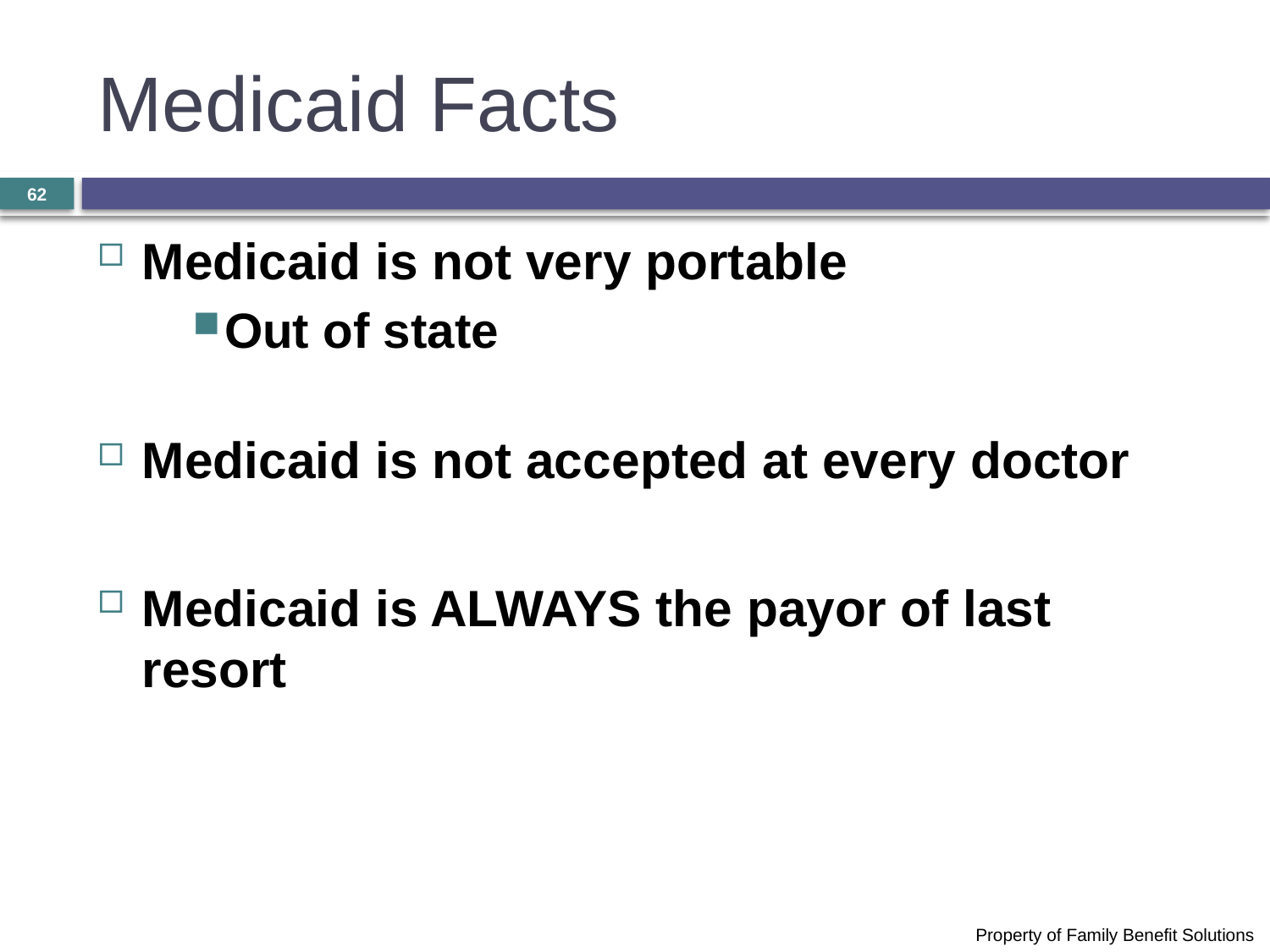

# Medicaid Facts
62
Medicaid is not very portable
Out of state

Medicaid is not accepted at every doctor

Medicaid is ALWAYS the payor of last resort

Property of Family Benefit Solutions